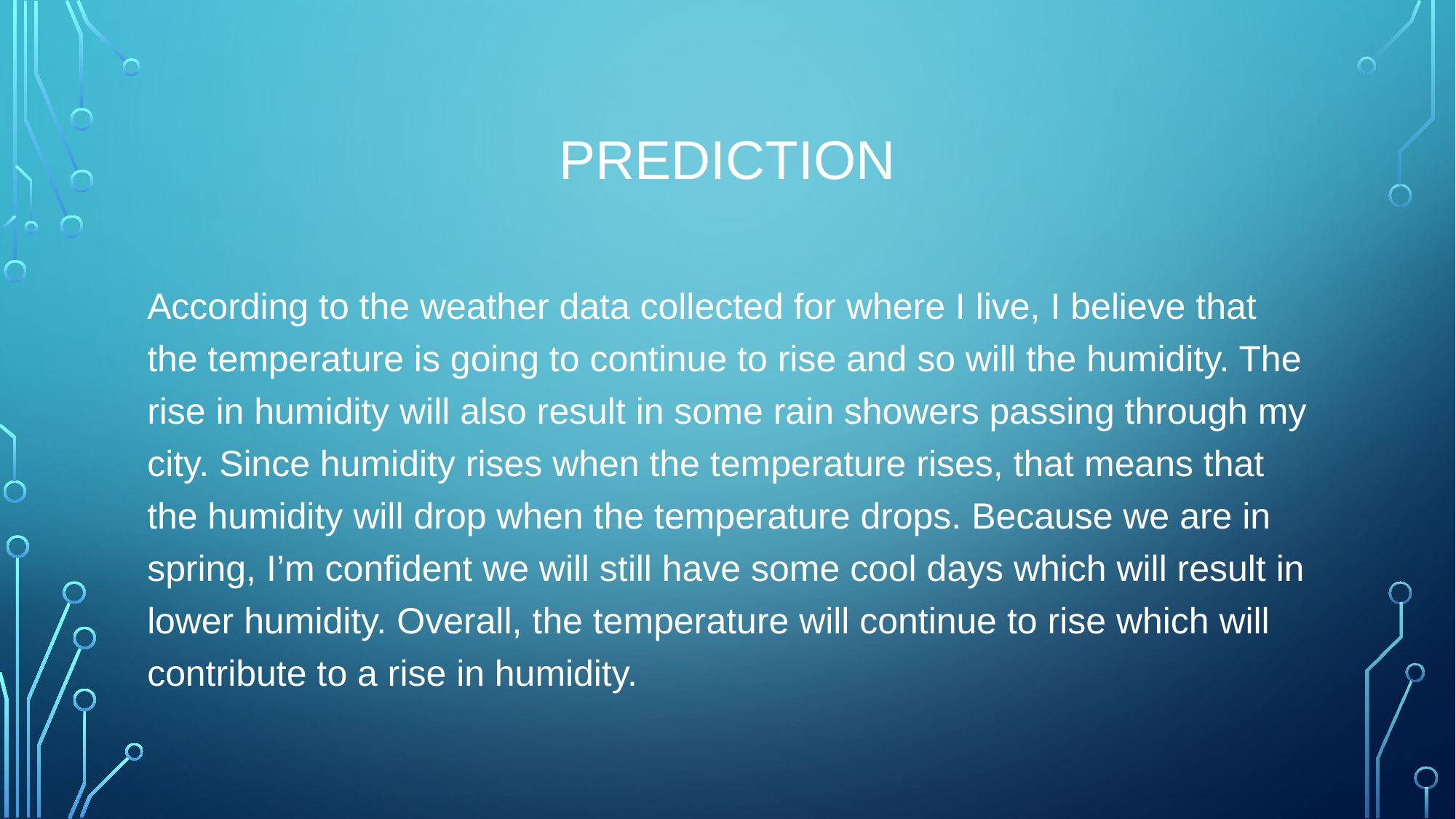

# prediction
According to the weather data collected for where I live, I believe that the temperature is going to continue to rise and so will the humidity. The rise in humidity will also result in some rain showers passing through my city. Since humidity rises when the temperature rises, that means that the humidity will drop when the temperature drops. Because we are in spring, I’m confident we will still have some cool days which will result in lower humidity. Overall, the temperature will continue to rise which will contribute to a rise in humidity.